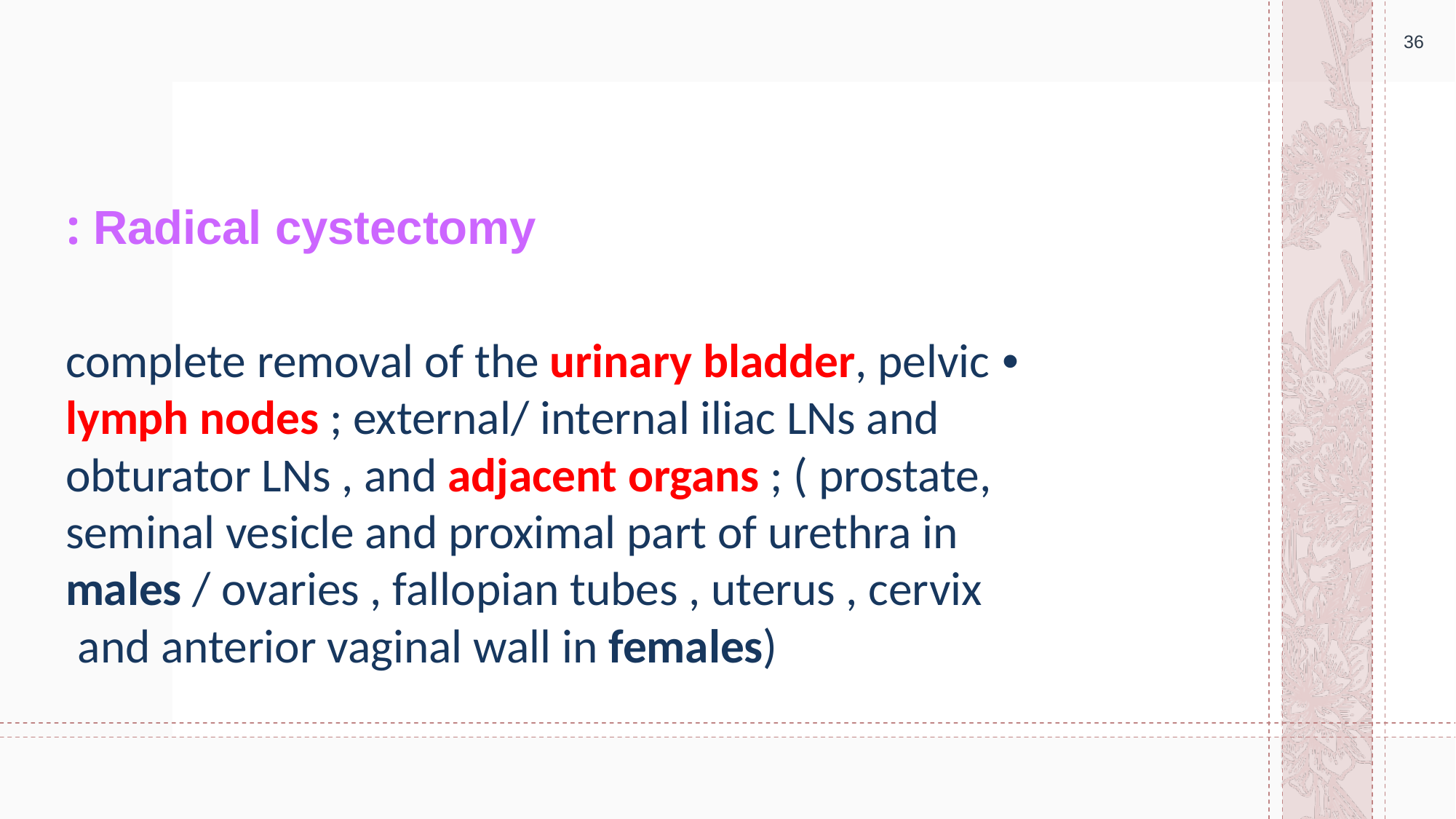

36
Radical cystectomy :

• complete removal of the urinary bladder, pelvic lymph nodes ; external/ internal iliac LNs and obturator LNs , and adjacent organs ; ( prostate, seminal vesicle and proximal part of urethra in males / ovaries , fallopian tubes , uterus , cervix and anterior vaginal wall in females)